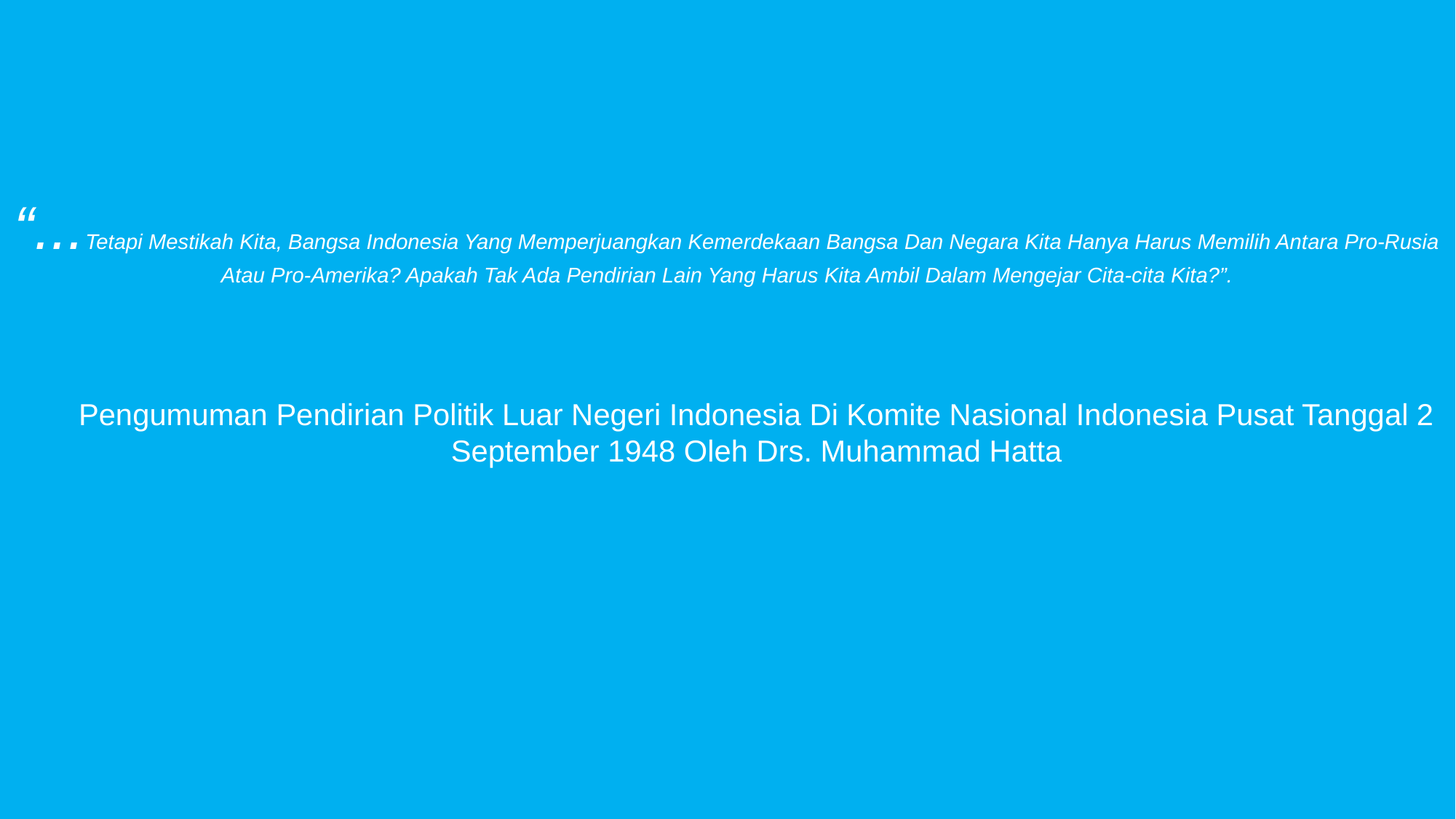

“...Tetapi Mestikah Kita, Bangsa Indonesia Yang Memperjuangkan Kemerdekaan Bangsa Dan Negara Kita Hanya Harus Memilih Antara Pro-Rusia Atau Pro-Amerika? Apakah Tak Ada Pendirian Lain Yang Harus Kita Ambil Dalam Mengejar Cita-cita Kita?”.
Pengumuman Pendirian Politik Luar Negeri Indonesia Di Komite Nasional Indonesia Pusat Tanggal 2 September 1948 Oleh Drs. Muhammad Hatta